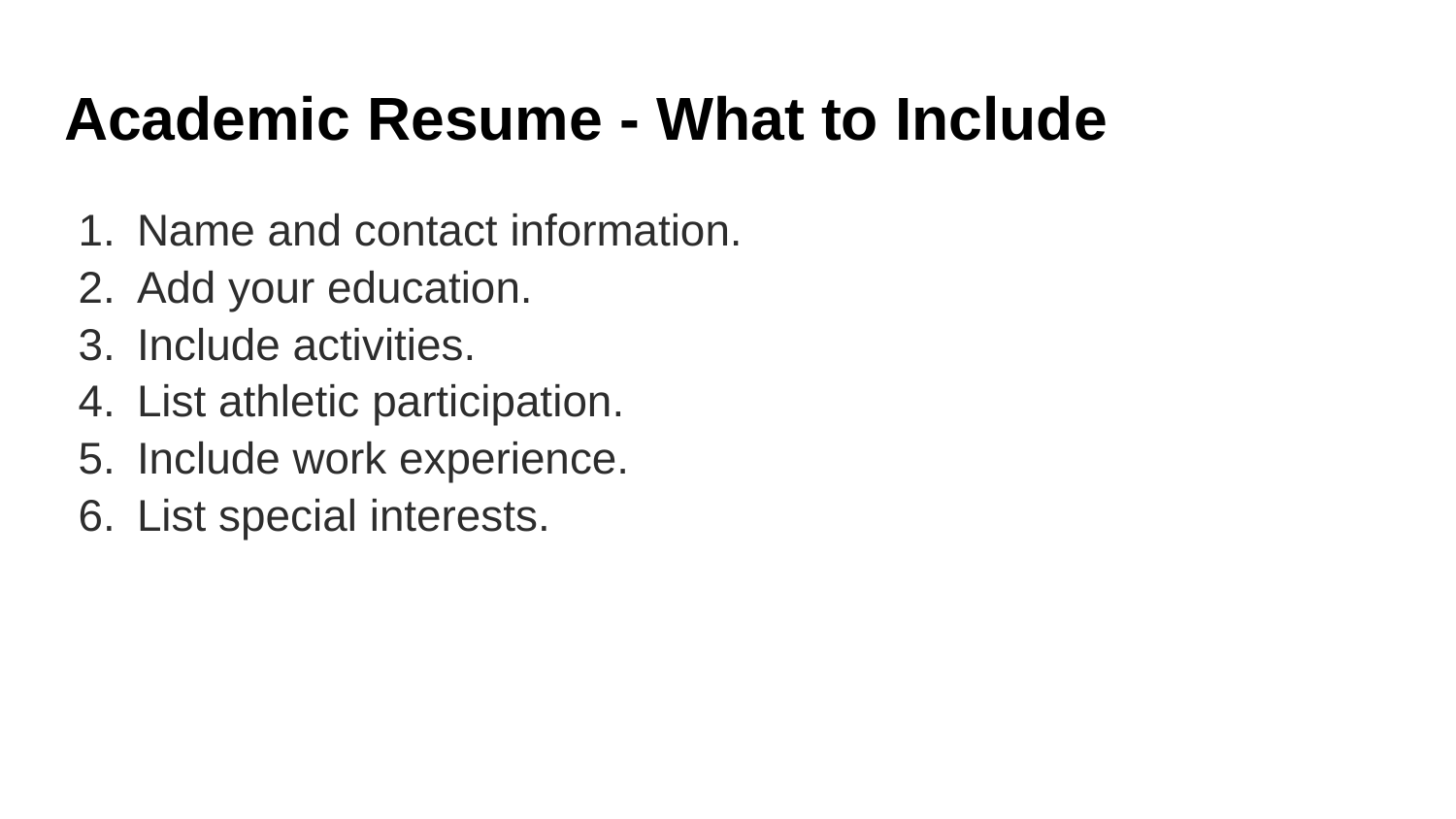

# Academic Resume - What to Include
Name and contact information.
Add your education.
Include activities.
List athletic participation.
Include work experience.
List special interests.